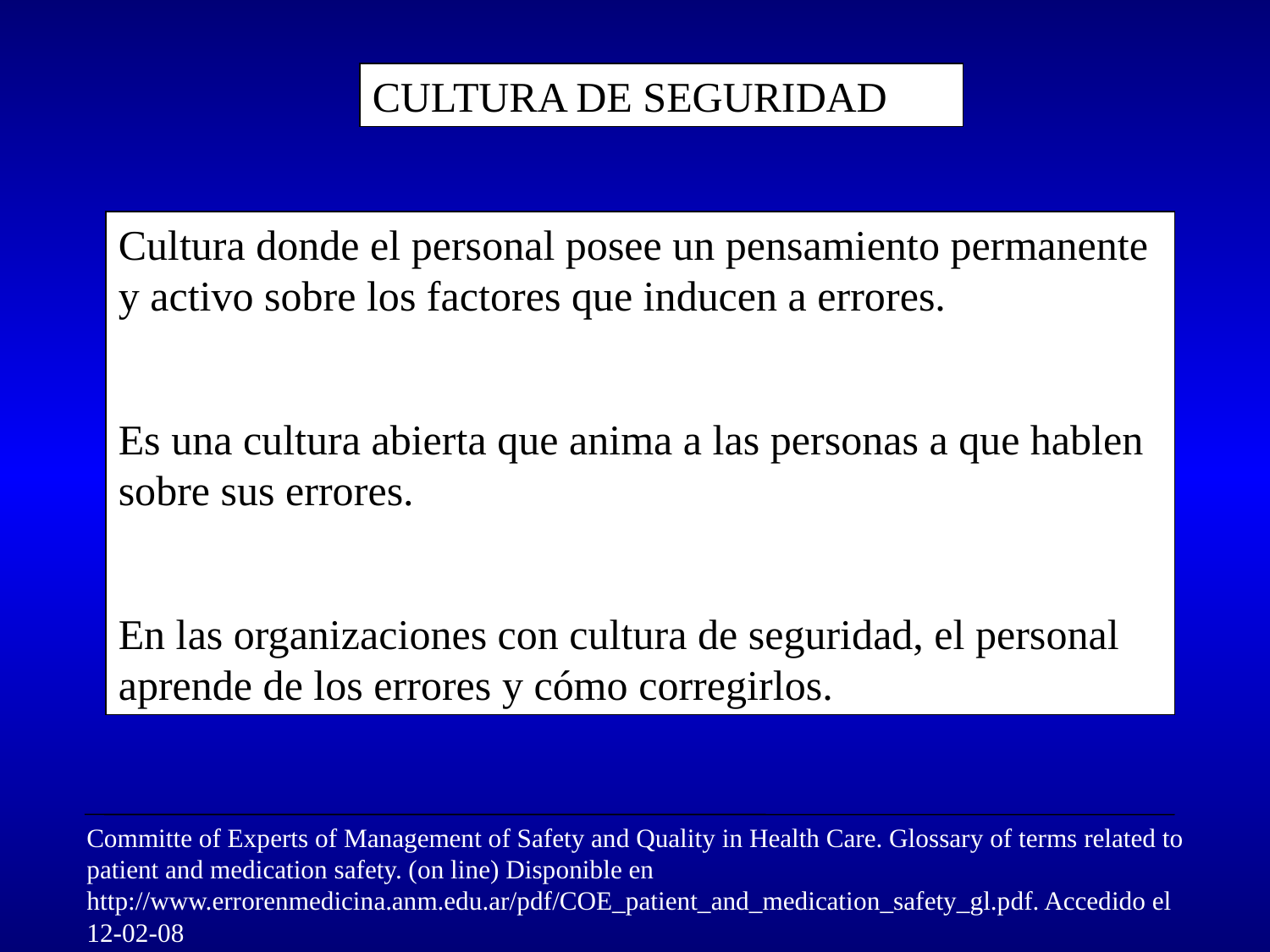

CULTURA DE SEGURIDAD
Cultura donde el personal posee un pensamiento permanente y activo sobre los factores que inducen a errores.

Es una cultura abierta que anima a las personas a que hablen sobre sus errores.

En las organizaciones con cultura de seguridad, el personal aprende de los errores y cómo corregirlos.
Committe of Experts of Management of Safety and Quality in Health Care. Glossary of terms related to patient and medication safety. (on line) Disponible en http://www.errorenmedicina.anm.edu.ar/pdf/COE_patient_and_medication_safety_gl.pdf. Accedido el 12-02-08